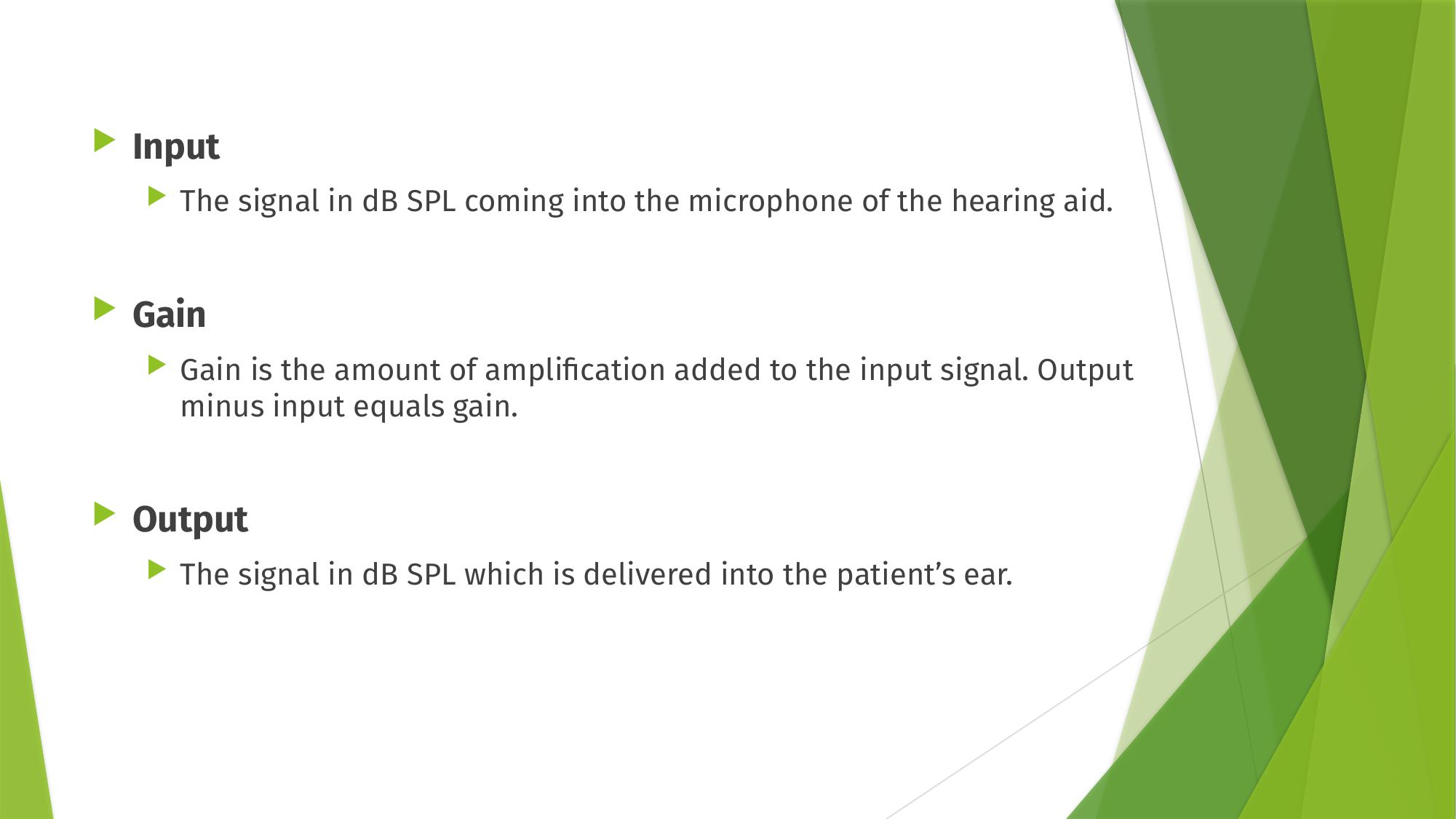

#
Input
The signal in dB SPL coming into the microphone of the hearing aid.

Gain
Gain is the amount of amplification added to the input signal. Output minus input equals gain.

Output
The signal in dB SPL which is delivered into the patient’s ear.